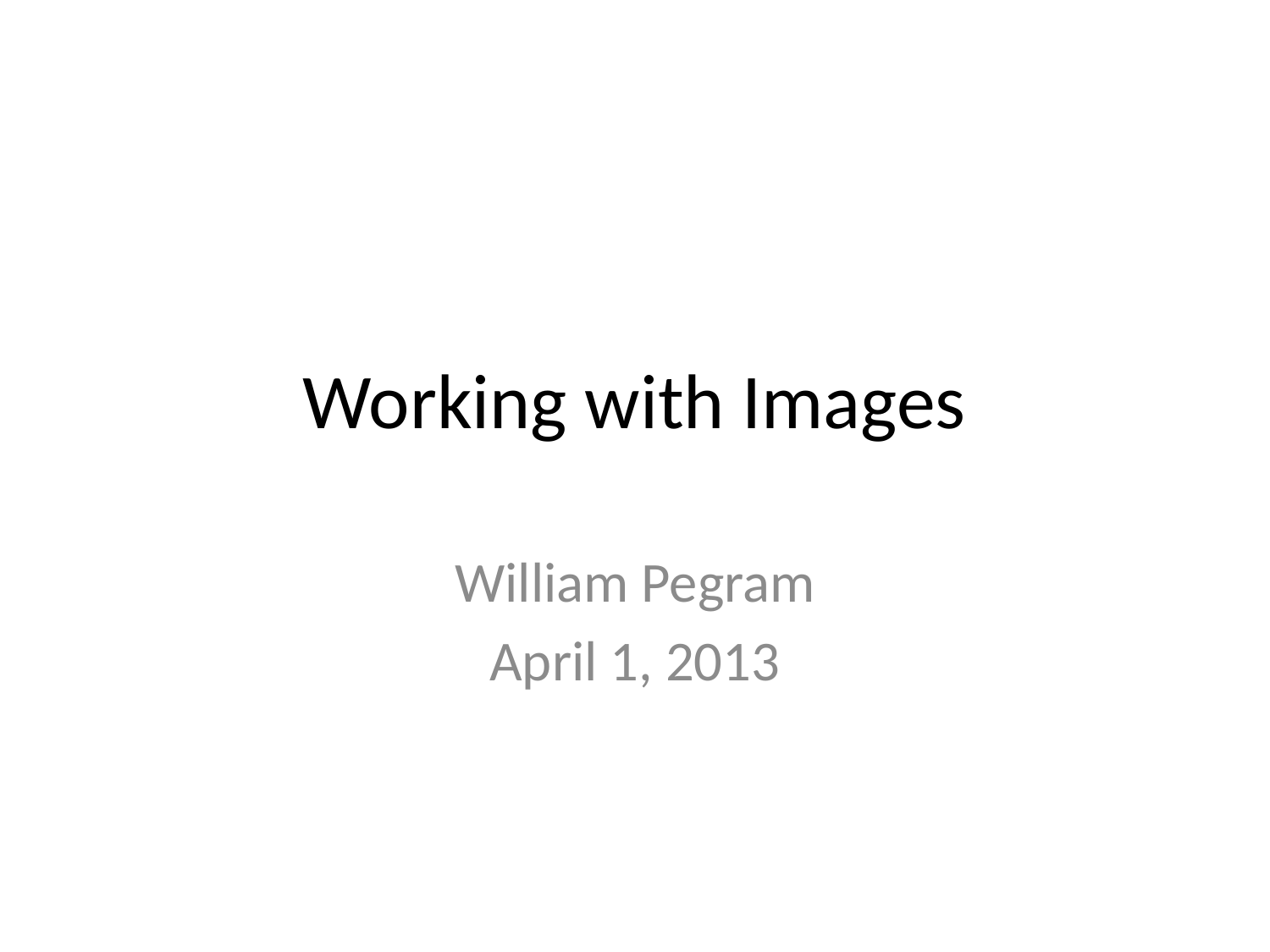

# Working with Images
William Pegram
April 1, 2013